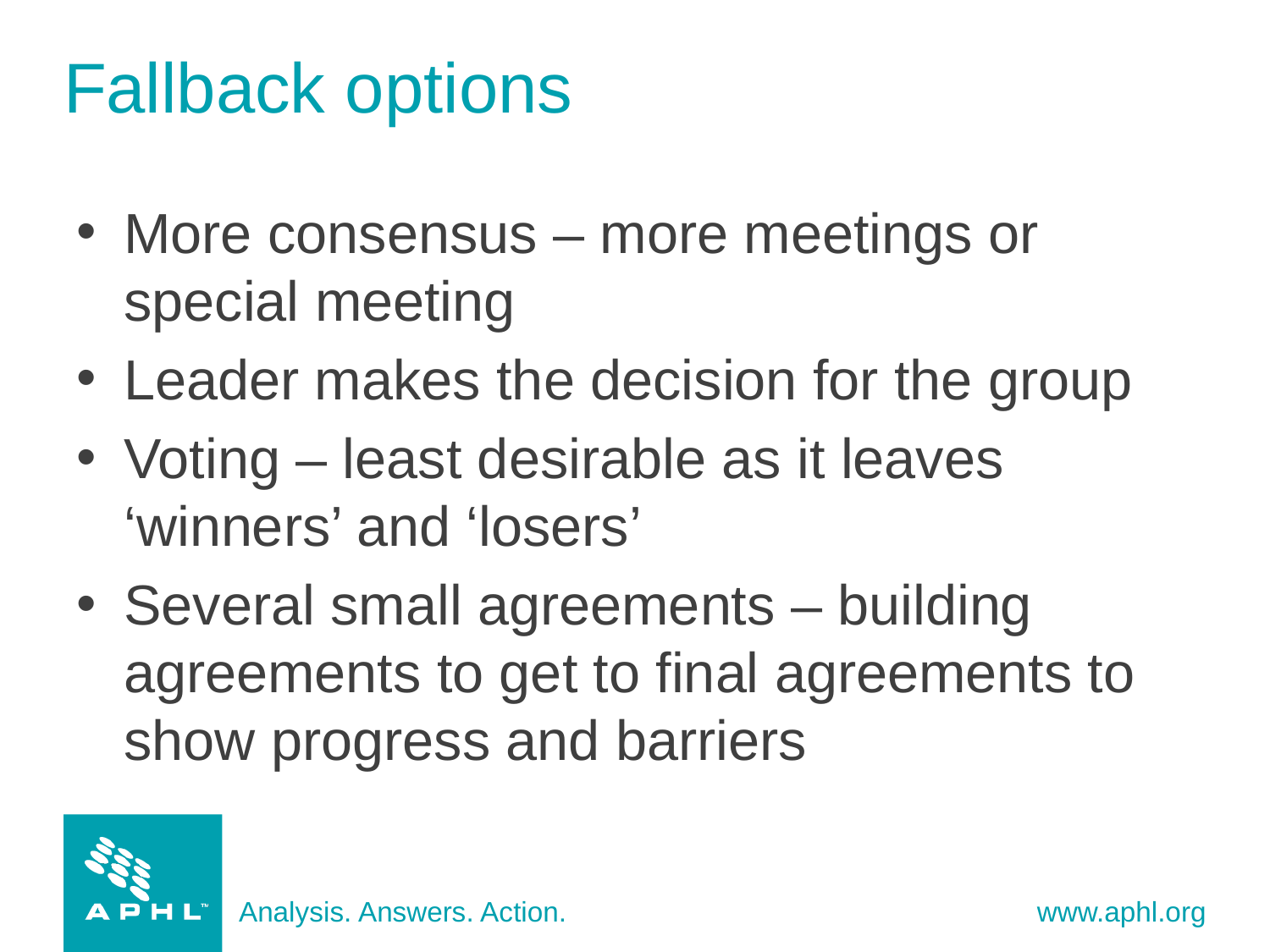

# Fallback options
More consensus – more meetings or special meeting
Leader makes the decision for the group
Voting – least desirable as it leaves ‘winners’ and ‘losers’
Several small agreements – building agreements to get to final agreements to show progress and barriers